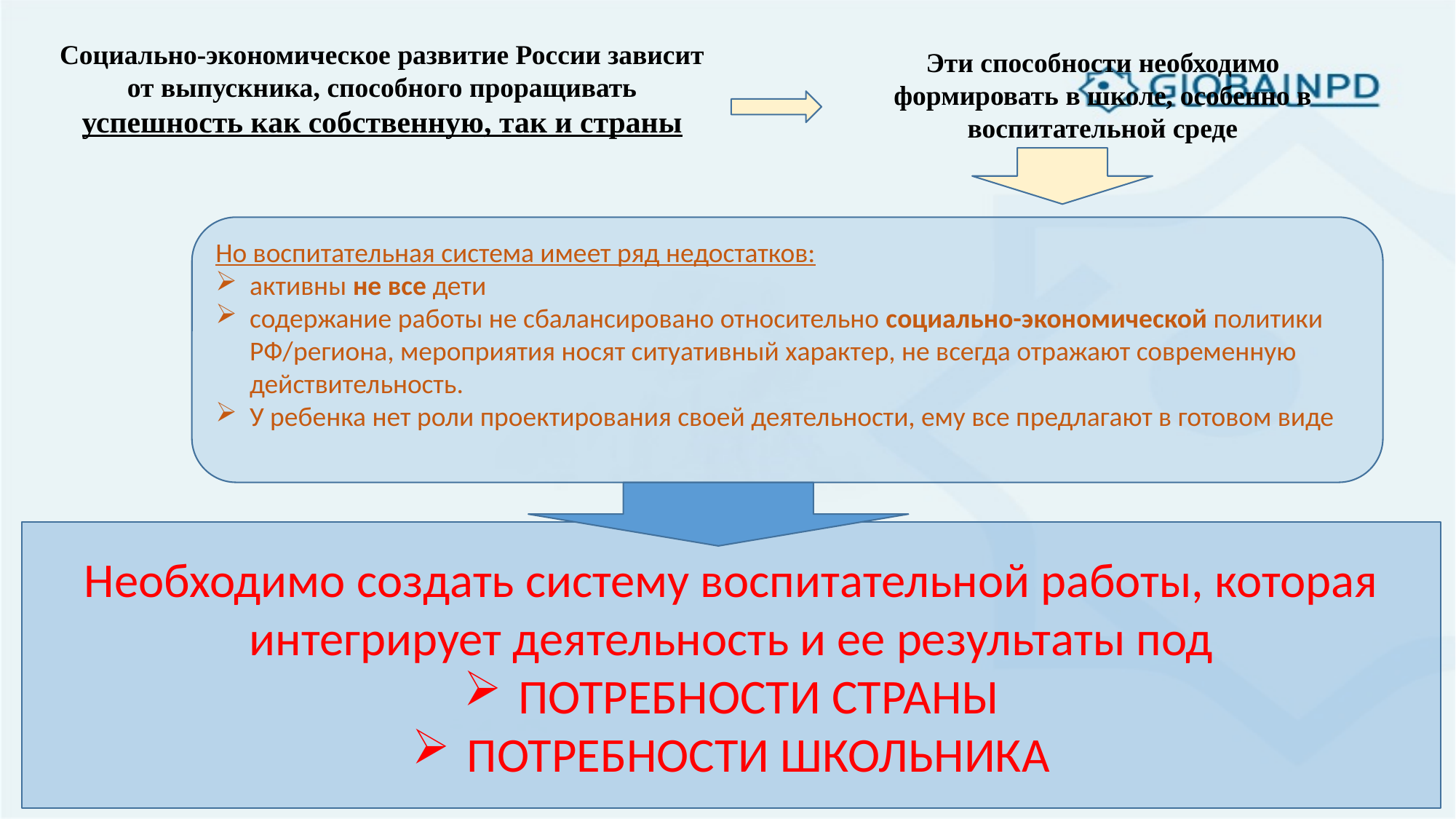

Социально-экономическое развитие России зависит от выпускника, способного проращивать успешность как собственную, так и страны
Эти способности необходимо формировать в школе, особенно в воспитательной среде

Но воспитательная система имеет ряд недостатков:
активны не все дети
содержание работы не сбалансировано относительно социально-экономической политики РФ/региона, мероприятия носят ситуативный характер, не всегда отражают современную действительность.
У ребенка нет роли проектирования своей деятельности, ему все предлагают в готовом виде

Необходимо создать систему воспитательной работы, которая интегрирует деятельность и ее результаты под
ПОТРЕБНОСТИ СТРАНЫ
ПОТРЕБНОСТИ ШКОЛЬНИКА